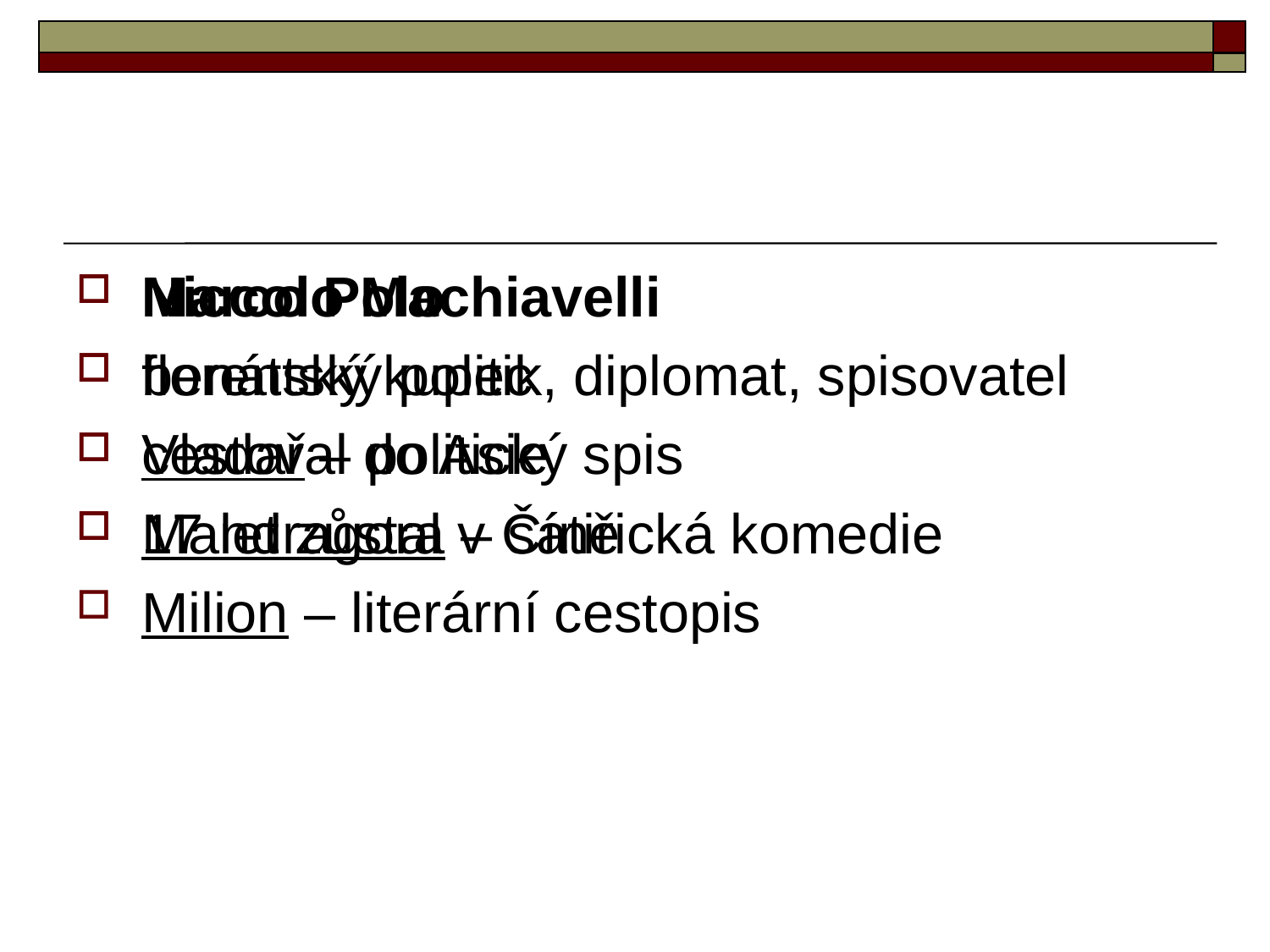

#
Niccolo Machiavelli
florentský politik, diplomat, spisovatel
Vladař – politický spis
Mandragora – satirická komedie
Marco Polo
benátský kupec
cestoval do Asie
17 let zůstal v Číně
Milion – literární cestopis